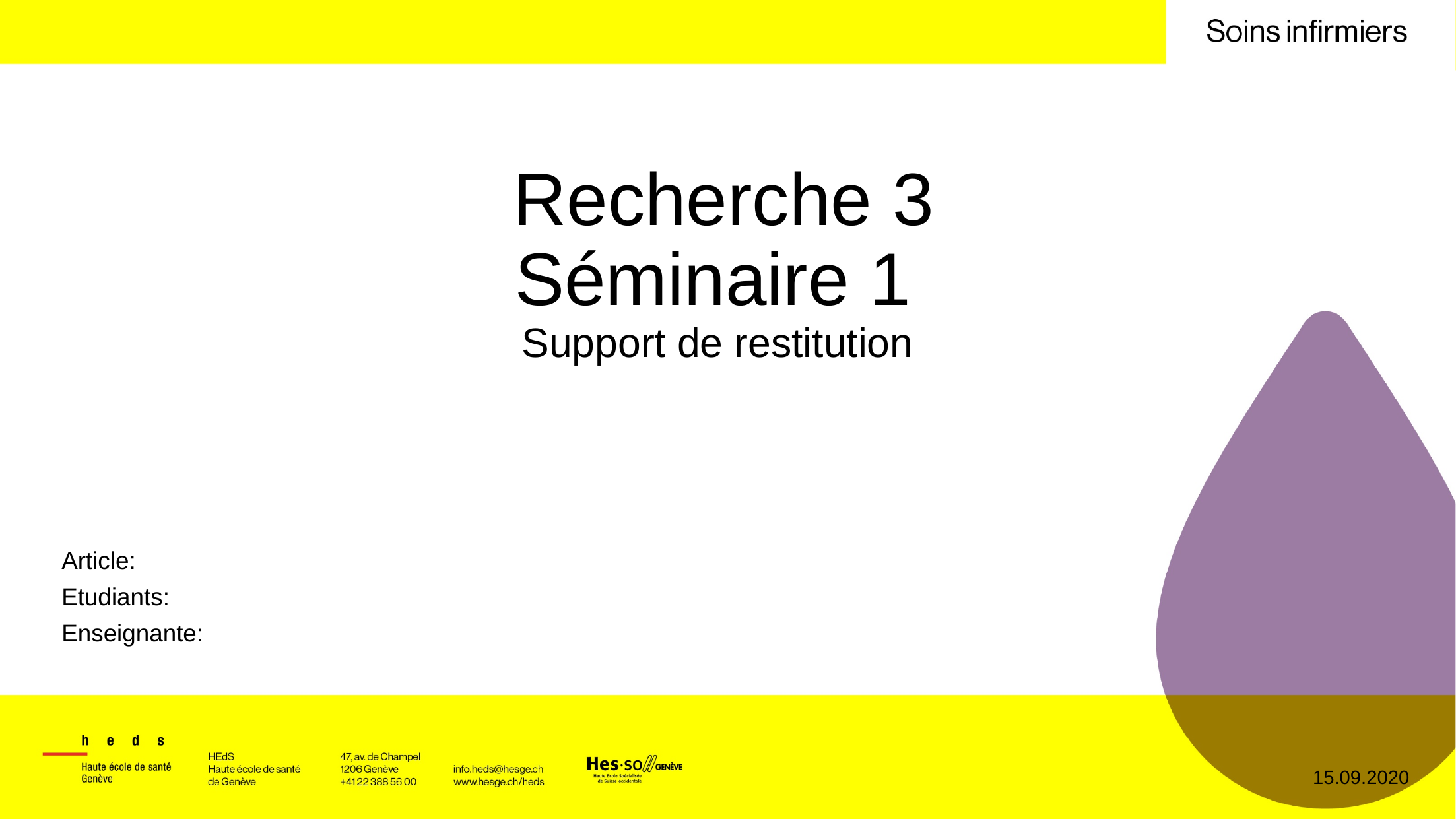

# Recherche 3 Séminaire 1 Support de restitution
Article:
Etudiants:
Enseignante:
15.09.2020